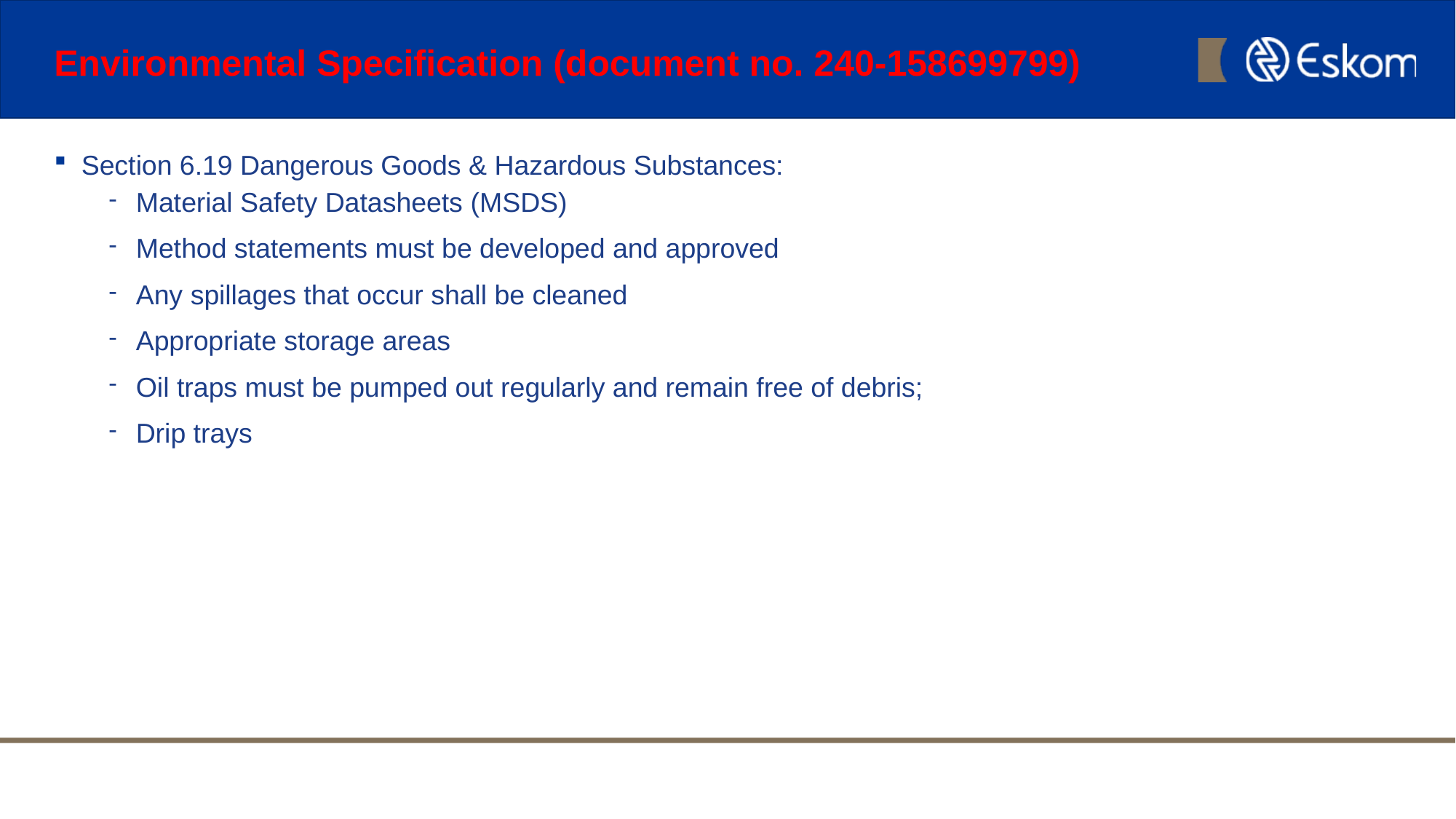

# Environmental Specification (document no. 240-158699799)
Section 6.19 Dangerous Goods & Hazardous Substances:
Material Safety Datasheets (MSDS)
Method statements must be developed and approved
Any spillages that occur shall be cleaned
Appropriate storage areas
Oil traps must be pumped out regularly and remain free of debris;
Drip trays